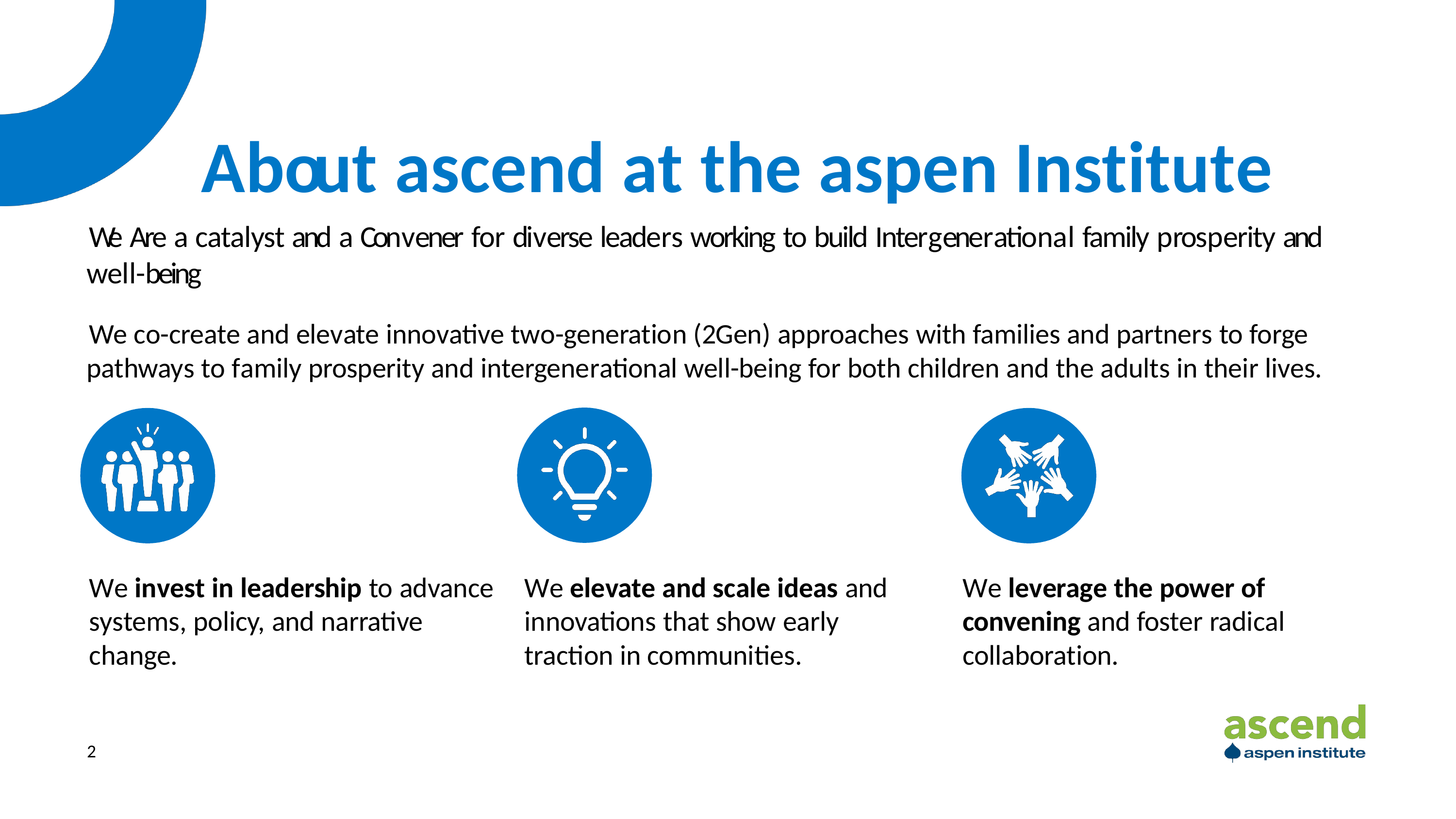

# About ascend at the aspen Institute
We Are a catalyst and a Convener for diverse leaders working to build Intergenerational family prosperity and well-being
We co-create and elevate innovative two-generation (2Gen) approaches with families and partners to forge pathways to family prosperity and intergenerational well-being for both children and the adults in their lives.

We invest in leadership to advance systems, policy, and narrative change.
We elevate and scale ideas and innovations that show early traction in communities.
We leverage the power of convening and foster radical collaboration.
2